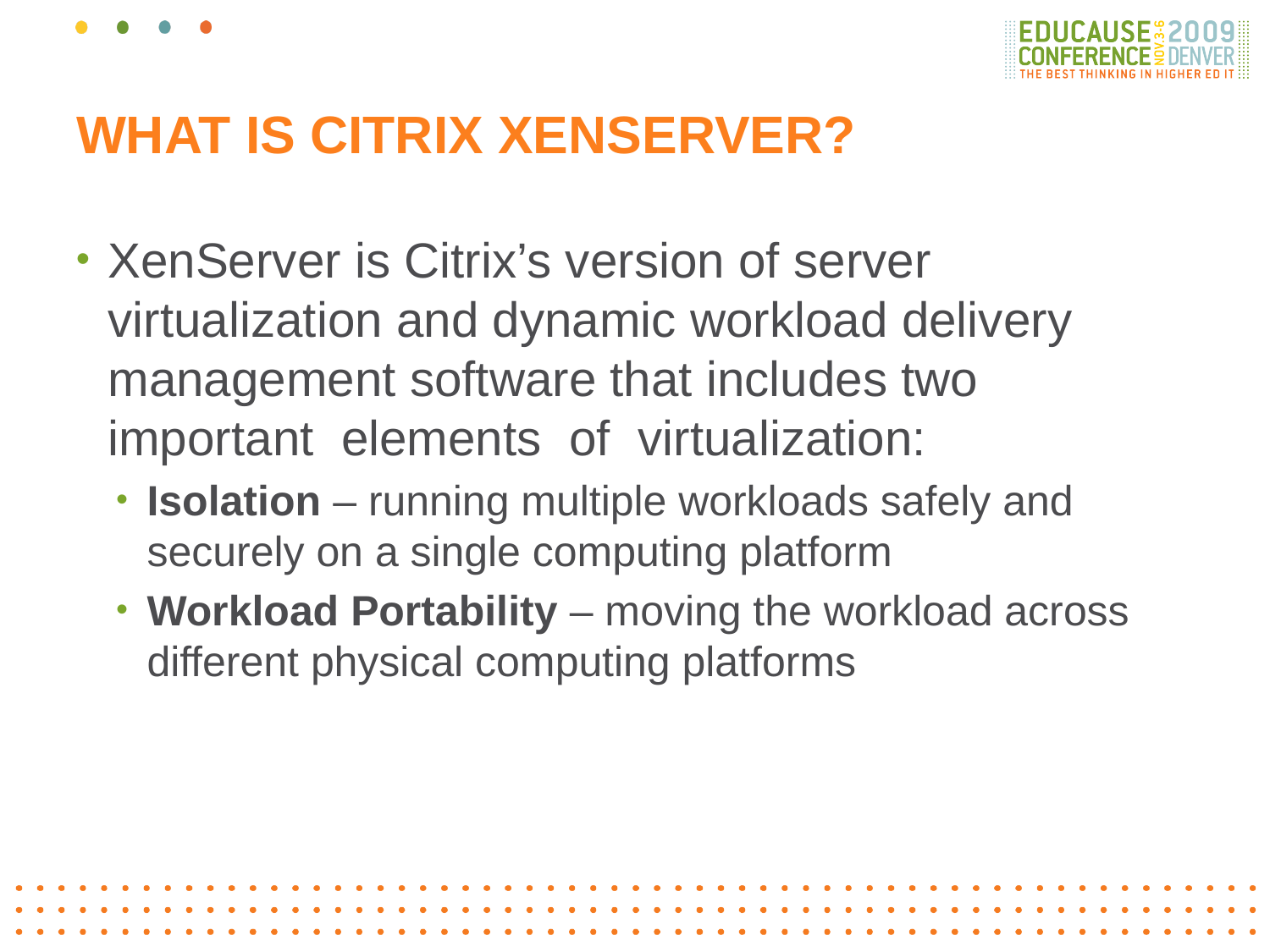

# What is citrix xenserver?
XenServer is Citrix’s version of server virtualization and dynamic workload delivery management software that includes two important  elements  of  virtualization:
Isolation – running multiple workloads safely and securely on a single computing platform
Workload Portability – moving the workload across different physical computing platforms